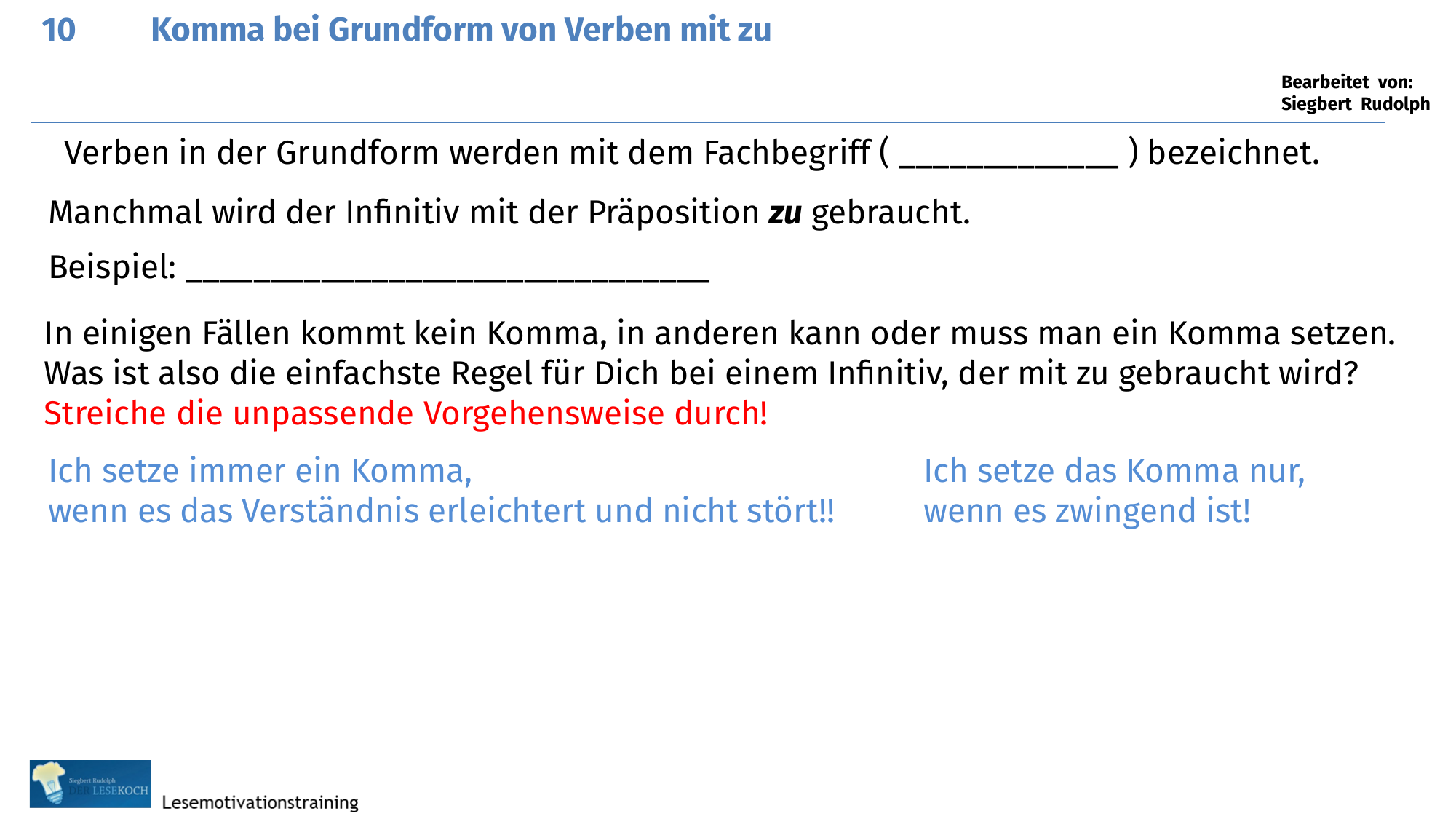

10	Komma bei Grundform von Verben mit zu
Verben in der Grundform werden mit dem Fachbegriff ( _____________ ) bezeichnet.
Manchmal wird der Infinitiv mit der Präposition zu gebraucht.

Beispiel: _______________________________
In einigen Fällen kommt kein Komma, in anderen kann oder muss man ein Komma setzen.
Was ist also die einfachste Regel für Dich bei einem Infinitiv, der mit zu gebraucht wird?
Streiche die unpassende Vorgehensweise durch!
Ich setze das Komma nur,
wenn es zwingend ist!
Ich setze immer ein Komma,
wenn es das Verständnis erleichtert und nicht stört!!